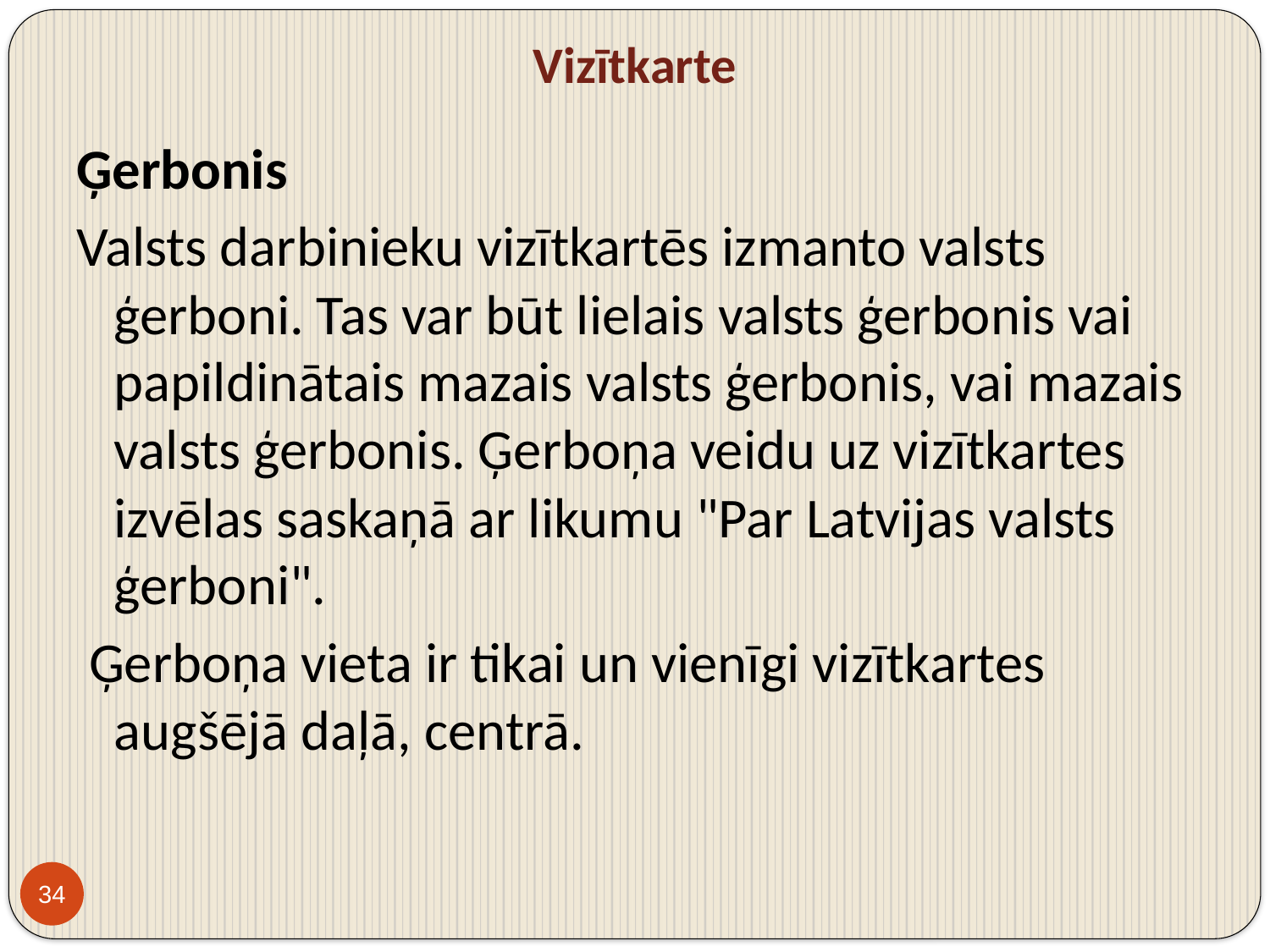

# Vizītkarte
Ģerbonis
Valsts darbinieku vizītkartēs izmanto valsts ģerboni. Tas var būt lielais valsts ģerbonis vai papildinātais mazais valsts ģerbonis, vai mazais valsts ģerbonis. Ģerboņa veidu uz vizītkartes izvēlas saskaņā ar likumu "Par Latvijas valsts ģerboni".
 Ģerboņa vieta ir tikai un vienīgi vizītkartes augšējā daļā, centrā.

34